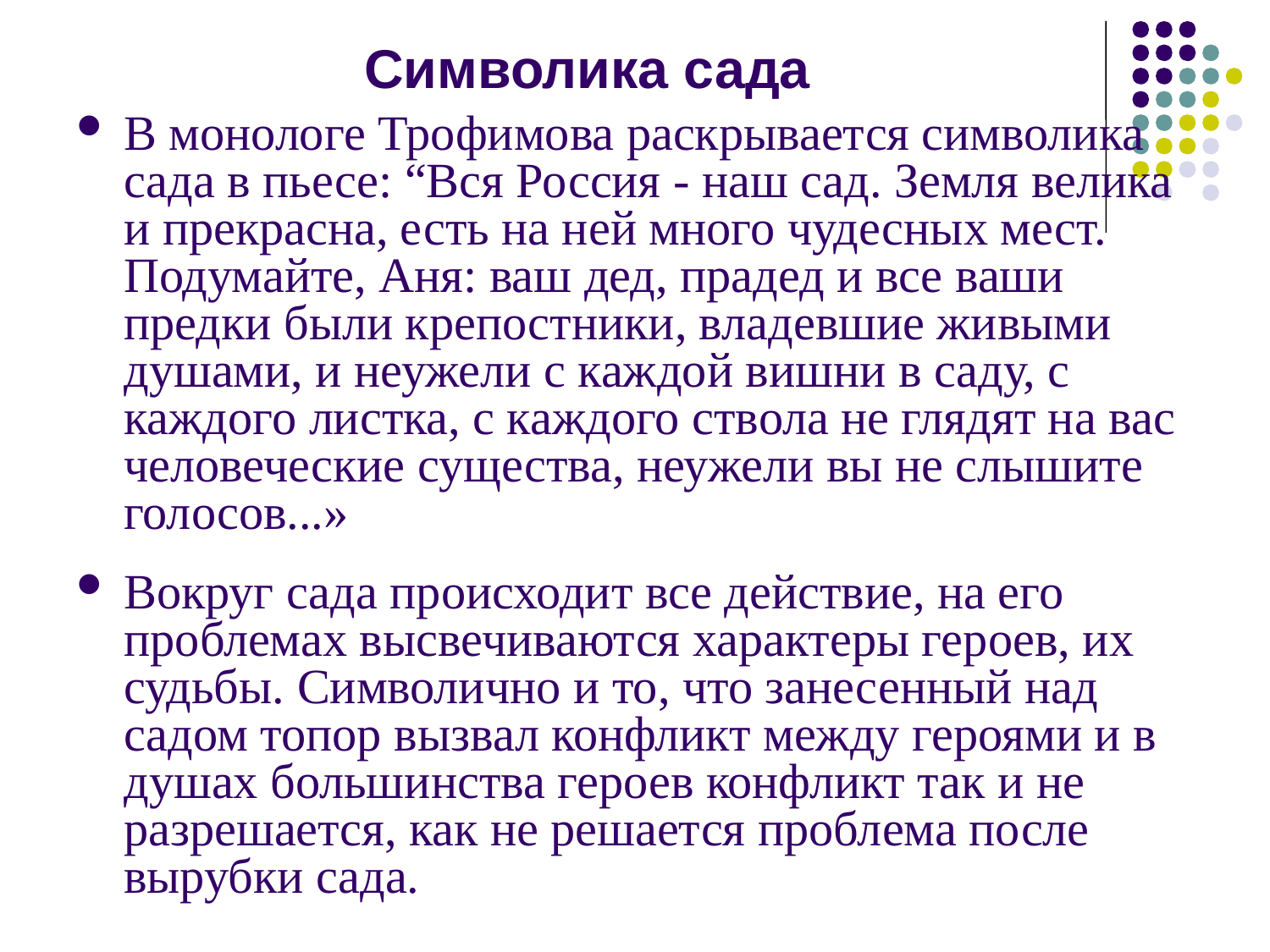

# Символика сада
В монологе Трофимова раскрывается символика сада в пьесе: “Вся Россия - наш сад. Земля велика и прекрасна, есть на ней много чудесных мест. Подумайте, Аня: ваш дед, прадед и все ваши предки были крепостники, владевшие живыми душами, и неужели с каждой вишни в саду, с каждого листка, с каждого ствола не глядят на вас человеческие существа, неужели вы не слышите голосов...»

Вокруг сада происходит все действие, на его проблемах высвечиваются характеры героев, их судьбы. Символично и то, что занесенный над садом топор вызвал конфликт между героями и в душах большинства героев конфликт так и не разрешается, как не решается проблема после вырубки сада.